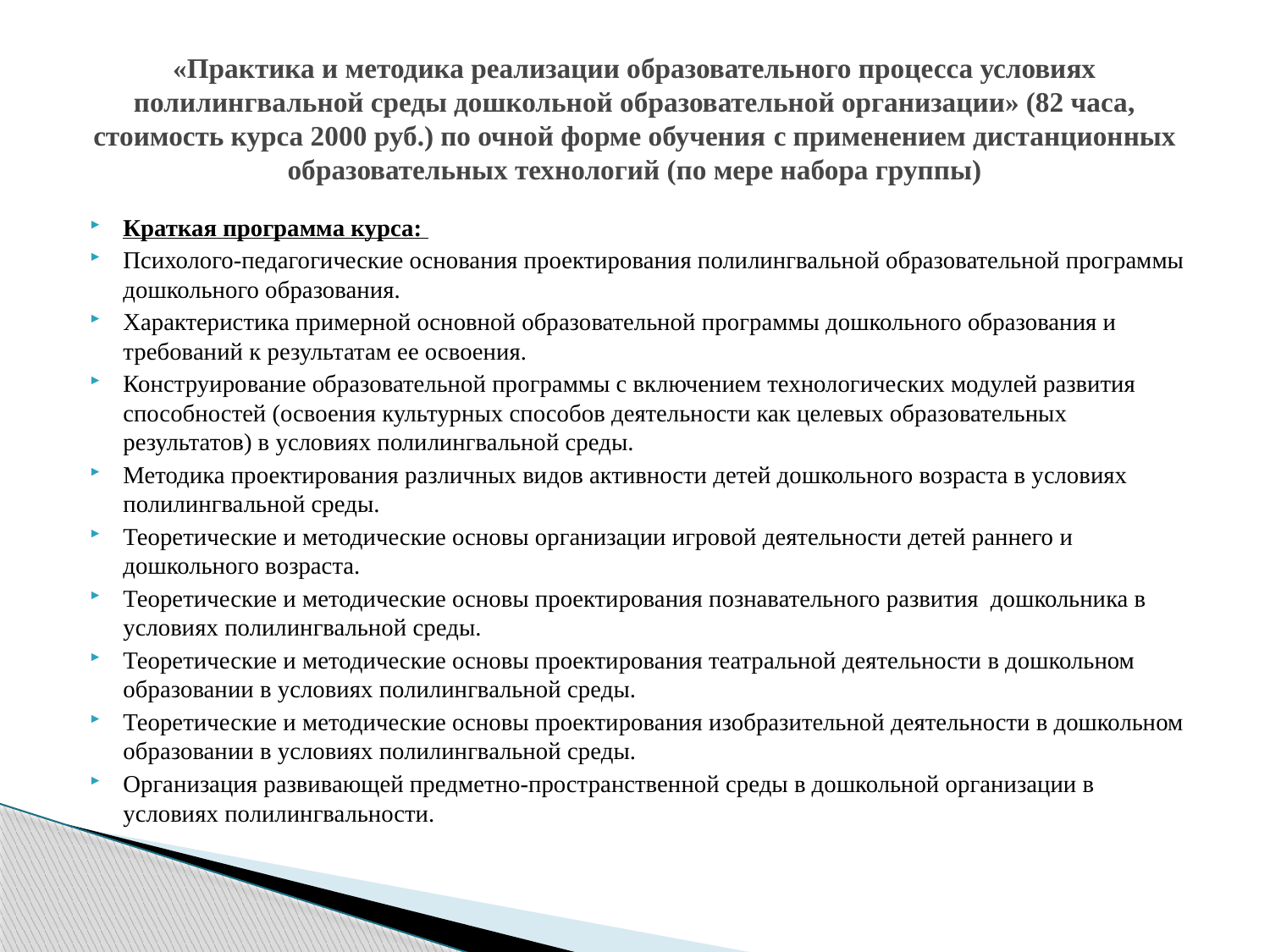

# «Практика и методика реализации образовательного процесса условиях полилингвальной среды дошкольной образовательной организации» (82 часа, стоимость курса 2000 руб.) по очной форме обучения с применением дистанционных образовательных технологий (по мере набора группы)
Краткая программа курса:
Психолого-педагогические основания проектирования полилингвальной образовательной программы дошкольного образования.
Характеристика примерной основной образовательной программы дошкольного образования и требований к результатам ее освоения.
Конструирование образовательной программы с включением технологических модулей развития способностей (освоения культурных способов деятельности как целевых образовательных результатов) в условиях полилингвальной среды.
Методика проектирования различных видов активности детей дошкольного возраста в условиях полилингвальной среды.
Теоретические и методические основы организации игровой деятельности детей раннего и дошкольного возраста.
Теоретические и методические основы проектирования познавательного развития  дошкольника в условиях полилингвальной среды.
Теоретические и методические основы проектирования театральной деятельности в дошкольном образовании в условиях полилингвальной среды.
Теоретические и методические основы проектирования изобразительной деятельности в дошкольном образовании в условиях полилингвальной среды.
Организация развивающей предметно-пространственной среды в дошкольной организации в условиях полилингвальности.